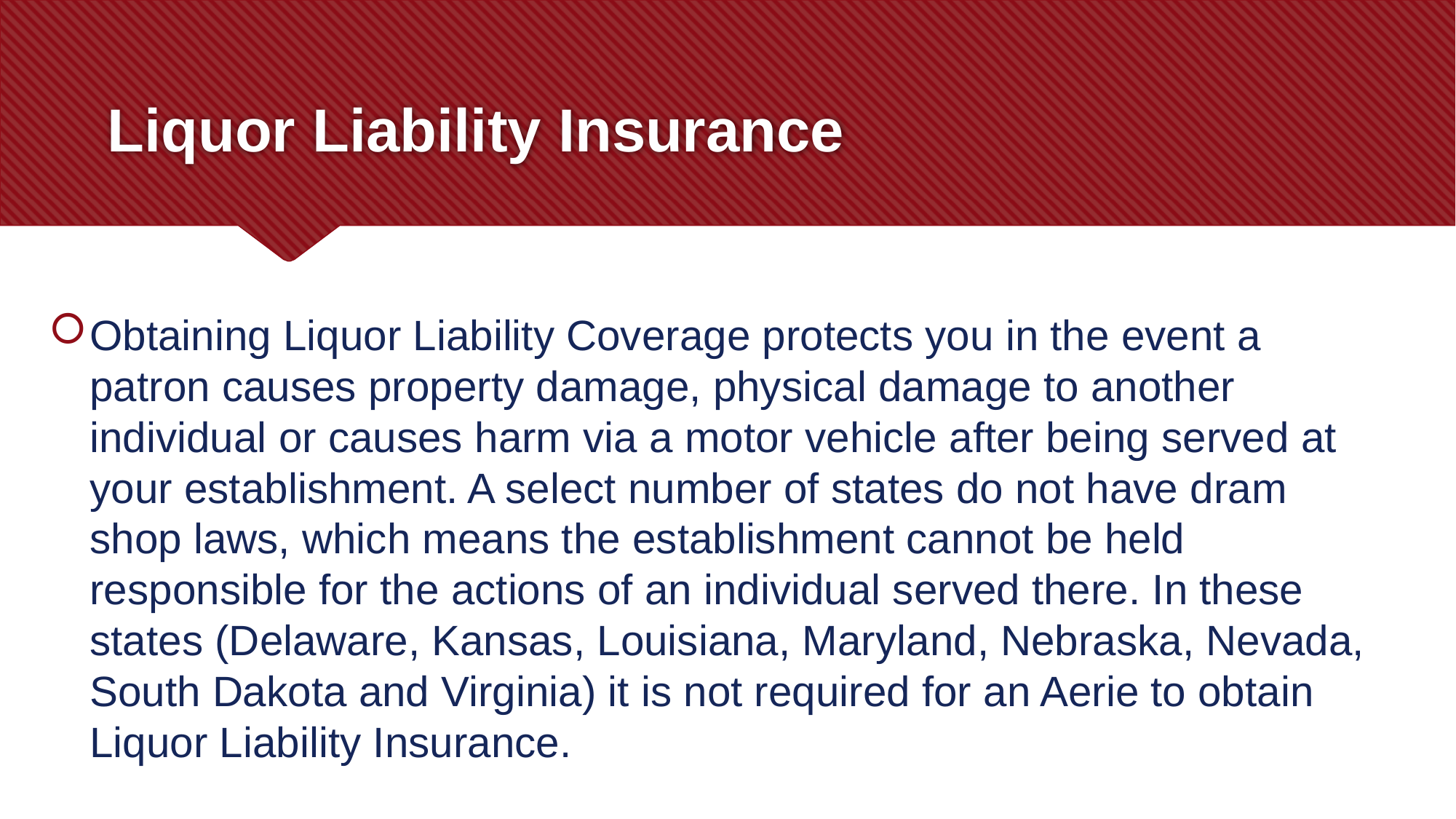

# Liquor Liability Insurance
Obtaining Liquor Liability Coverage protects you in the event a patron causes property damage, physical damage to another individual or causes harm via a motor vehicle after being served at your establishment. A select number of states do not have dram shop laws, which means the establishment cannot be held responsible for the actions of an individual served there. In these states (Delaware, Kansas, Louisiana, Maryland, Nebraska, Nevada, South Dakota and Virginia) it is not required for an Aerie to obtain Liquor Liability Insurance.